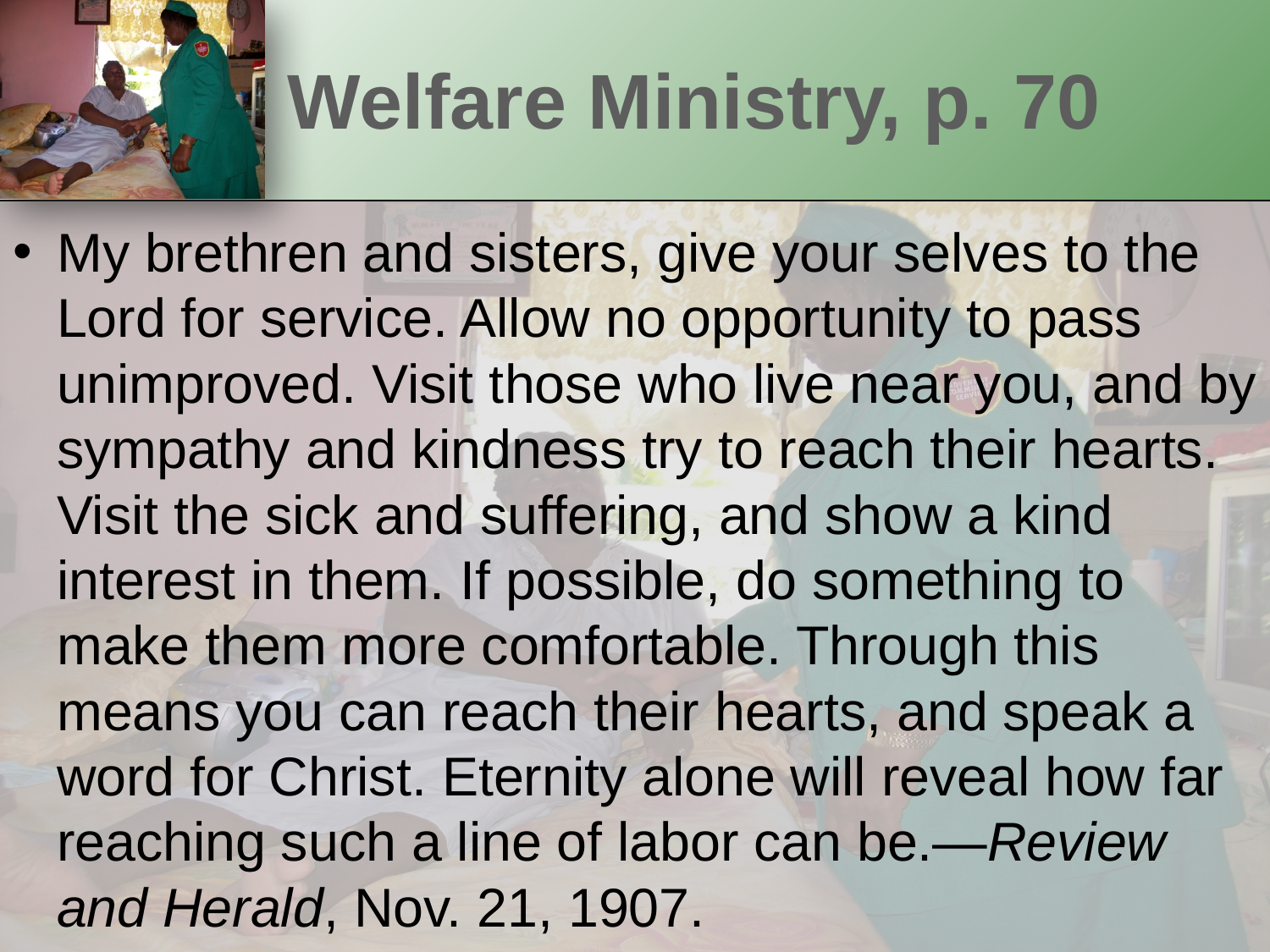

# Welfare Ministry, p. 70
My brethren and sisters, give your selves to the Lord for service. Allow no opportunity to pass unimproved. Visit those who live near you, and by sympathy and kindness try to reach their hearts. Visit the sick and suffering, and show a kind interest in them. If possible, do something to make them more comfortable. Through this means you can reach their hearts, and speak a word for Christ. Eternity alone will reveal how far reaching such a line of labor can be.—Review and Herald, Nov. 21, 1907.